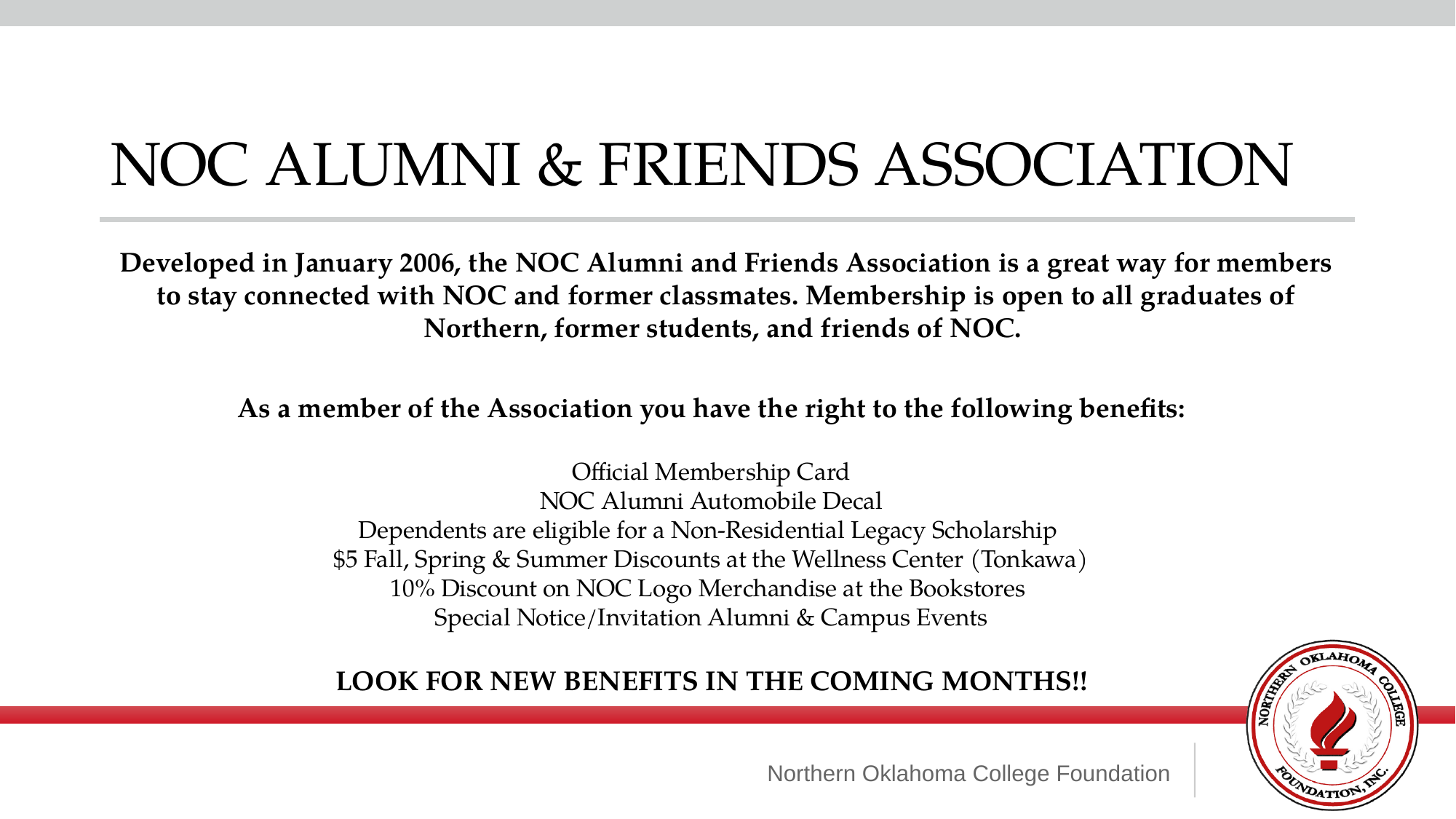

NOC ALUMNI & FRIENDS ASSOCIATION
Developed in January 2006, the NOC Alumni and Friends Association is a great way for members to stay connected with NOC and former classmates. Membership is open to all graduates of Northern, former students, and friends of NOC.
As a member of the Association you have the right to the following benefits:

Official Membership Card
NOC Alumni Automobile Decal
Dependents are eligible for a Non-Residential Legacy Scholarship
$5 Fall, Spring & Summer Discounts at the Wellness Center (Tonkawa)
10% Discount on NOC Logo Merchandise at the Bookstores
Special Notice/Invitation Alumni & Campus Events

LOOK FOR NEW BENEFITS IN THE COMING MONTHS!!